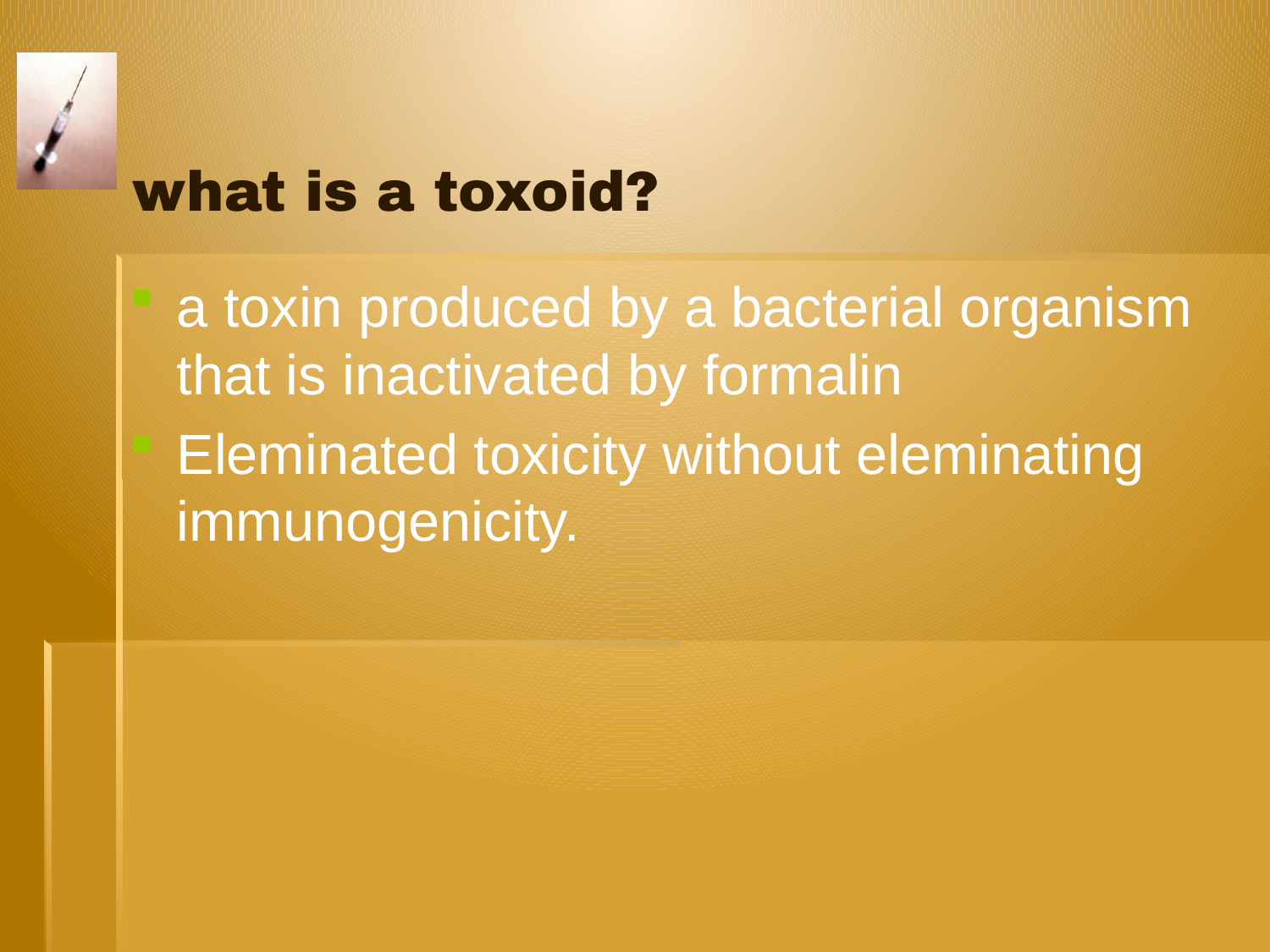

# what is a toxoid?
a toxin produced by a bacterial organism that is inactivated by formalin
Eleminated toxicity without eleminating immunogenicity.